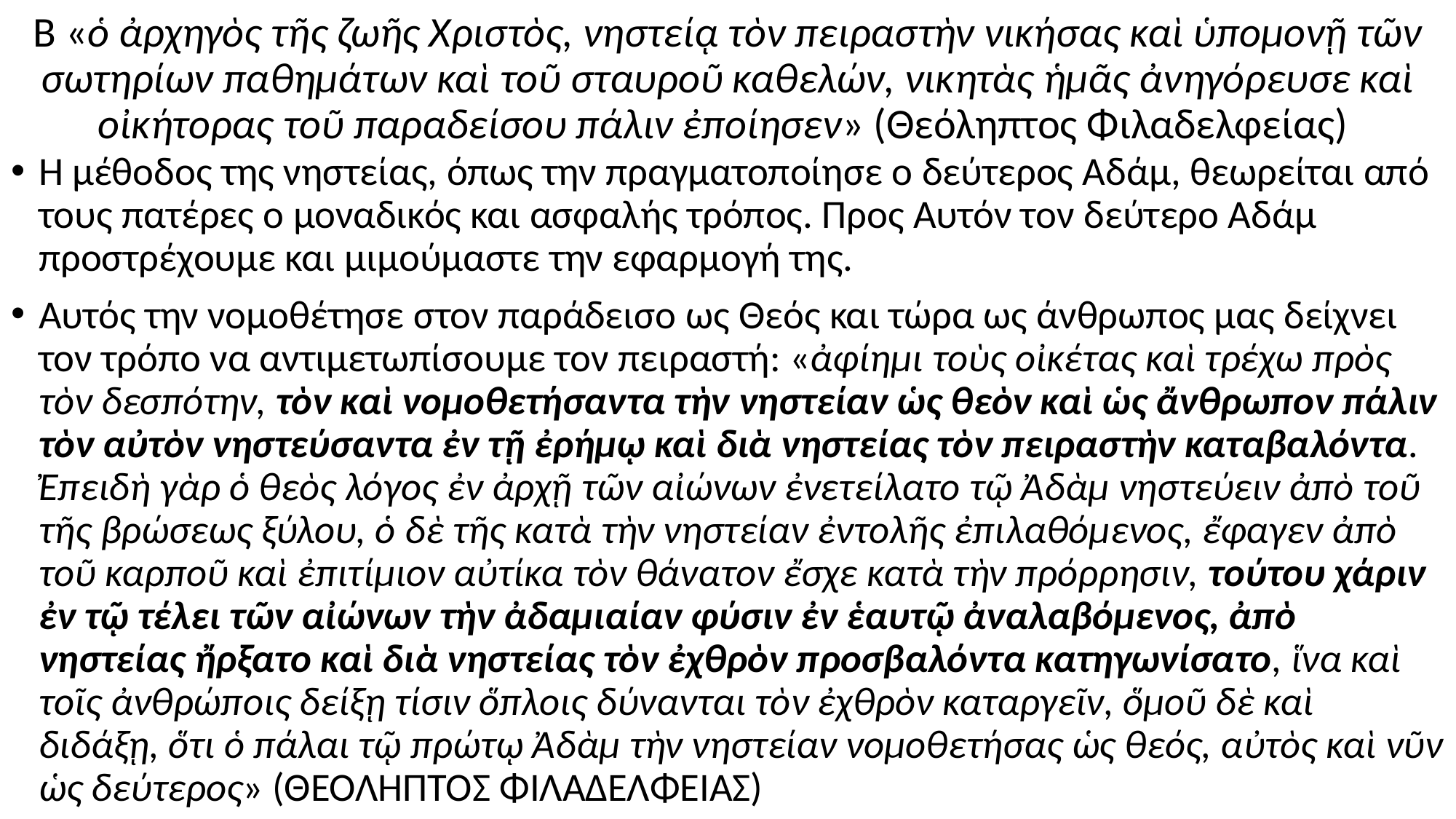

# Β «ὁ ἀρχηγὸς τῆς ζωῆς Χριστὸς, νηστείᾳ τὸν πειραστὴν νικήσας καὶ ὑπομονῇ τῶν σωτηρίων παθημάτων καὶ τοῦ σταυροῦ καθελών, νικητὰς ἡμᾶς ἀνηγόρευσε καὶ οἰκήτορας τοῦ παραδείσου πάλιν ἐποίησεν» (Θεόληπτος Φιλαδελφείας)
Η μέθοδος της νηστείας, όπως την πραγματοποίησε ο δεύτερος Αδάμ, θεωρείται από τους πατέρες ο μοναδικός και ασφαλής τρόπος. Προς Αυτόν τον δεύτερο Αδάμ προστρέχουμε και μιμούμαστε την εφαρμογή της.
Αυτός την νομοθέτησε στον παράδεισο ως Θεός και τώρα ως άνθρωπος μας δείχνει τον τρόπο να αντιμετωπίσουμε τον πειραστή: «ἀφίημι τοὺς οἰκέτας καὶ τρέχω πρὸς τὸν δεσπότην, τὸν καὶ νομοθετήσαντα τὴν νηστείαν ὡς θεὸν καὶ ὡς ἄνθρωπον πάλιν τὸν αὐτὸν νηστεύσαντα ἐν τῇ ἐρήμῳ καὶ διὰ νηστείας τὸν πειραστὴν καταβαλόντα. Ἐπειδὴ γὰρ ὁ θεὸς λόγος ἐν ἀρχῇ τῶν αἰώνων ἐνετείλατο τῷ Ἀδὰμ νηστεύειν ἀπὸ τοῦ τῆς βρώσεως ξύλου, ὁ δὲ τῆς κατὰ τὴν νηστείαν ἐντολῆς ἐπιλαθόμενος, ἔφαγεν ἀπὸ τοῦ καρποῦ καὶ ἐπιτίμιον αὐτίκα τὸν θάνατον ἔσχε κατὰ τὴν πρόρρησιν, τούτου χάριν ἐν τῷ τέλει τῶν αἰώνων τὴν ἀδαμιαίαν φύσιν ἐν ἑαυτῷ ἀναλαβόμενος, ἀπὸ νηστείας ἤρξατο καὶ διὰ νηστείας τὸν ἐχθρὸν προσβαλόντα κατηγωνίσατο, ἵνα καὶ τοῖς ἀνθρώποις δείξῃ τίσιν ὅπλοις δύνανται τὸν ἐχθρὸν καταργεῖν, ὅμοῦ δὲ καὶ διδάξῃ, ὅτι ὁ πάλαι τῷ πρώτῳ Ἀδὰμ τὴν νηστείαν νομοθετήσας ὡς θεός, αὐτὸς καὶ νῦν ὡς δεύτερος» (ΘΕΟΛΗΠΤΟΣ ΦΙΛΑΔΕΛΦΕΙΑΣ)